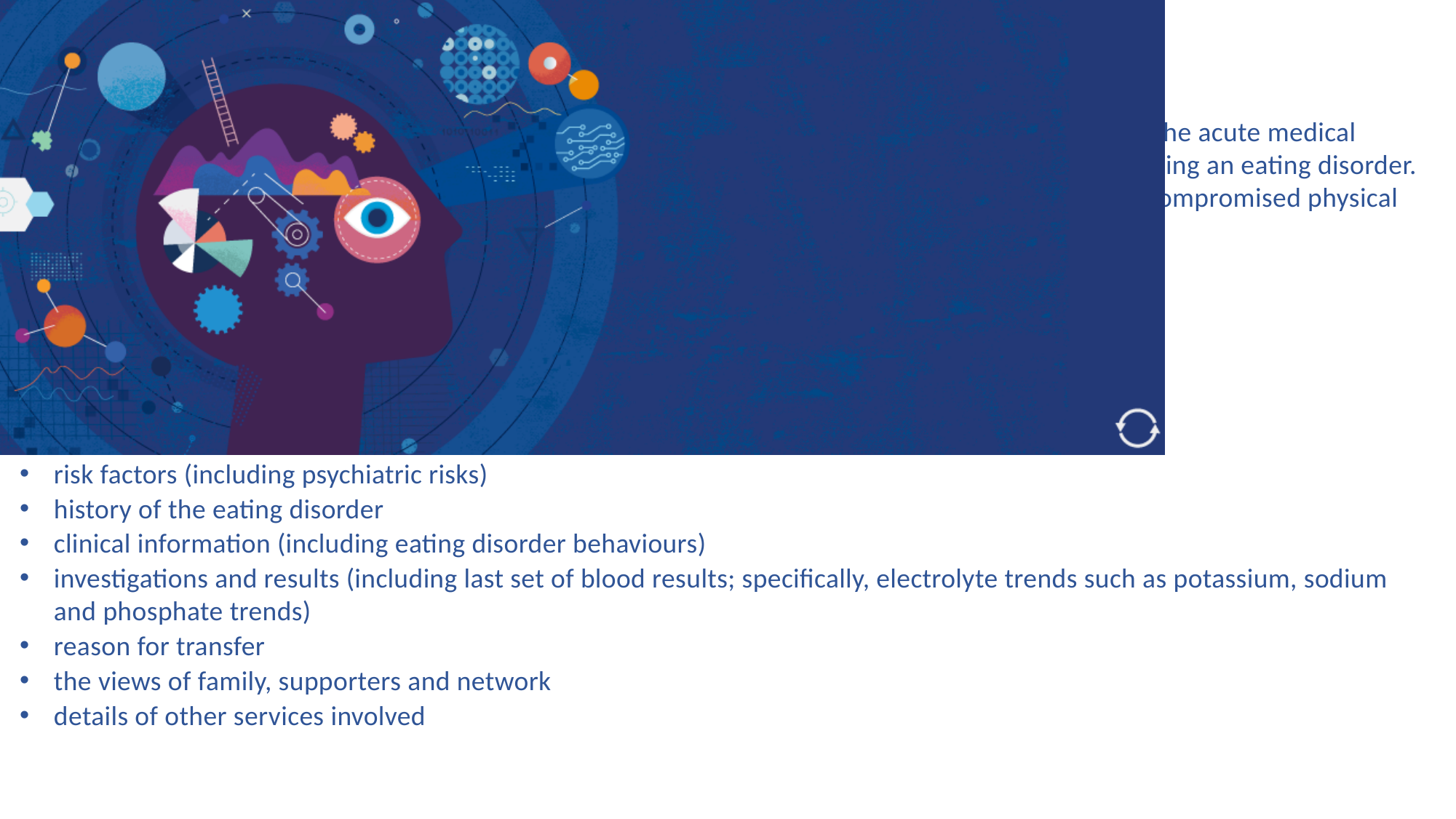

Discharge and transfer of care

Transitions between different healthcare settings, such as from paediatric care to adult care or from the acute medical setting to a specialist eating disorder unit, are known to be problematic for people who are experiencing an eating disorder.  It can result in an escalation of psychiatric and psychological risk, for example, suicidal ideation and compromised physical state.

Handover
Information in the handover should include:​

diagnosis​
current treatment​
risk factors (including psychiatric risks)​
history of the eating disorder​
clinical information (including eating disorder behaviours)​
investigations and results (including last set of blood results; specifically, electrolyte trends such as potassium, sodium and phosphate trends)​
reason for transfer​
the views of family, supporters and network​
details of other services involved